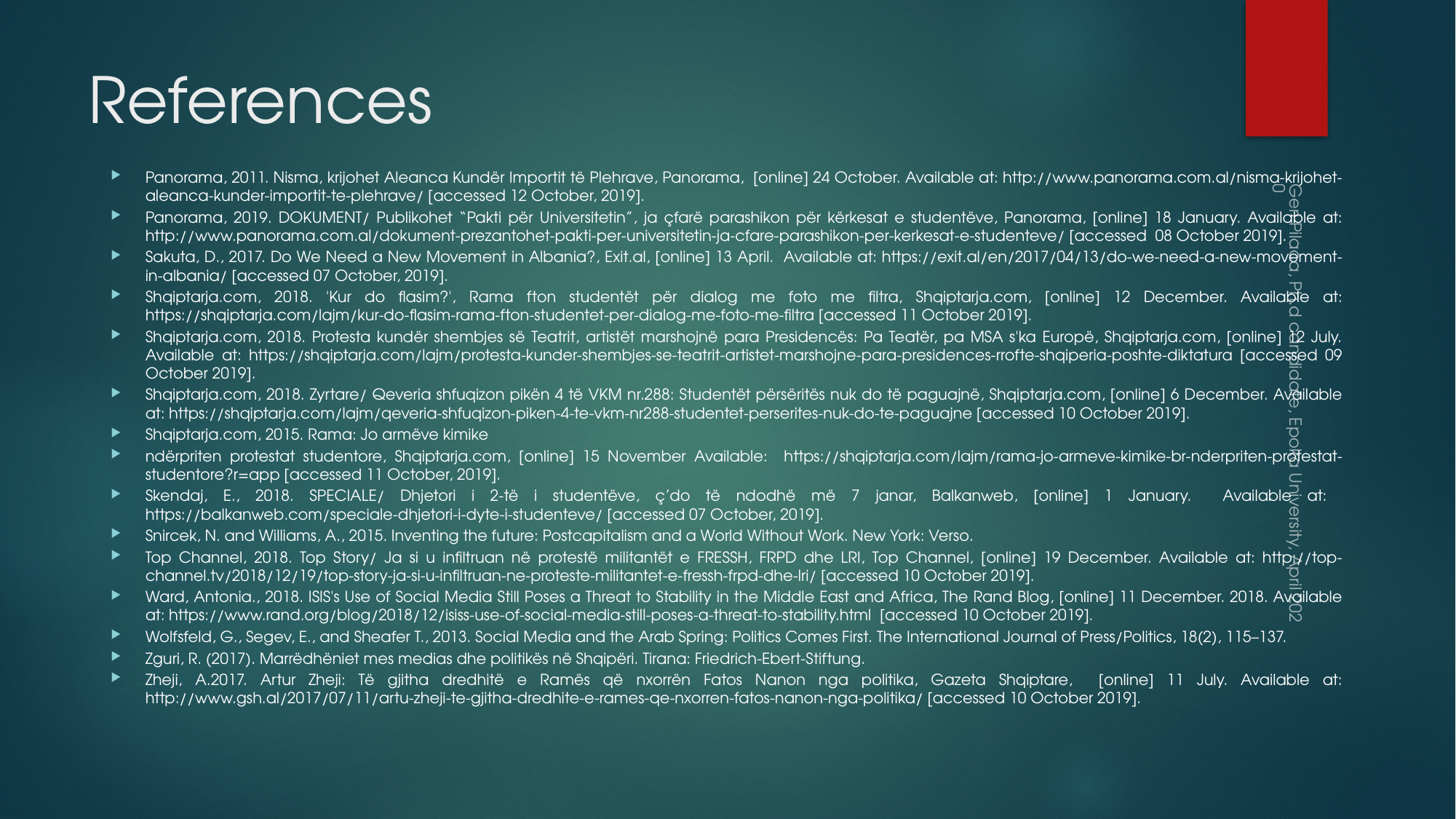

# References
Panorama, 2011. Nisma, krijohet Aleanca Kundër Importit të Plehrave, Panorama,  [online] 24 October. Available at: http://www.panorama.com.al/nisma-krijohet-aleanca-kunder-importit-te-plehrave/ [accessed 12 October, 2019].
Panorama, 2019. DOKUMENT/ Publikohet “Pakti për Universitetin”, ja çfarë parashikon për kërkesat e studentëve, Panorama, [online] 18 January. Available at: http://www.panorama.com.al/dokument-prezantohet-pakti-per-universitetin-ja-cfare-parashikon-per-kerkesat-e-studenteve/ [accessed  08 October 2019].
Sakuta, D., 2017. Do We Need a New Movement in Albania?, Exit.al, [online] 13 April.  Available at: https://exit.al/en/2017/04/13/do-we-need-a-new-movement-in-albania/ [accessed 07 October, 2019].
Shqiptarja.com, 2018. 'Kur do flasim?', Rama fton studentët për dialog me foto me filtra, Shqiptarja.com, [online] 12 December. Available at: https://shqiptarja.com/lajm/kur-do-flasim-rama-fton-studentet-per-dialog-me-foto-me-filtra [accessed 11 October 2019].
Shqiptarja.com, 2018. Protesta kundër shembjes së Teatrit, artistët marshojnë para Presidencës: Pa Teatër, pa MSA s'ka Europë, Shqiptarja.com, [online] 12 July. Available at: https://shqiptarja.com/lajm/protesta-kunder-shembjes-se-teatrit-artistet-marshojne-para-presidences-rrofte-shqiperia-poshte-diktatura [accessed 09 October 2019].
Shqiptarja.com, 2018. Zyrtare/ Qeveria shfuqizon pikën 4 të VKM nr.288: Studentët përsëritës nuk do të paguajnë, Shqiptarja.com, [online] 6 December. Available at: https://shqiptarja.com/lajm/qeveria-shfuqizon-piken-4-te-vkm-nr288-studentet-perserites-nuk-do-te-paguajne [accessed 10 October 2019].
Shqiptarja.com, 2015. Rama: Jo armëve kimike
ndërpriten protestat studentore, Shqiptarja.com, [online] 15 November Available:  https://shqiptarja.com/lajm/rama-jo-armeve-kimike-br-nderpriten-protestat-studentore?r=app [accessed 11 October, 2019].
Skendaj, E., 2018. SPECIALE/ Dhjetori i 2-të i studentëve, ç’do të ndodhë më 7 janar, Balkanweb, [online] 1 January.  Available at:  https://balkanweb.com/speciale-dhjetori-i-dyte-i-studenteve/ [accessed 07 October, 2019].
Snircek, N. and Williams, A., 2015. Inventing the future: Postcapitalism and a World Without Work. New York: Verso.
Top Channel, 2018. Top Story/ Ja si u infiltruan në protestë militantët e FRESSH, FRPD dhe LRI, Top Channel, [online] 19 December. Available at: http://top-channel.tv/2018/12/19/top-story-ja-si-u-infiltruan-ne-proteste-militantet-e-fressh-frpd-dhe-lri/ [accessed 10 October 2019].
Ward, Antonia., 2018. ISIS's Use of Social Media Still Poses a Threat to Stability in the Middle East and Africa, The Rand Blog, [online] 11 December. 2018. Available at: https://www.rand.org/blog/2018/12/isiss-use-of-social-media-still-poses-a-threat-to-stability.html  [accessed 10 October 2019].
Wolfsfeld, G., Segev, E., and Sheafer T., 2013. Social Media and the Arab Spring: Politics Comes First. The International Journal of Press/Politics, 18(2), 115–137.
Zguri, R. (2017). Marrëdhëniet mes medias dhe politikës në Shqipëri. Tirana: Friedrich-Ebert-Stiftung.
Zheji, A.2017. Artur Zheji: Të gjitha dredhitë e Ramës që nxorrën Fatos Nanon nga politika, Gazeta Shqiptare,  [online] 11 July. Available at: http://www.gsh.al/2017/07/11/artu-zheji-te-gjitha-dredhite-e-rames-qe-nxorren-fatos-nanon-nga-politika/ [accessed 10 October 2019].

Geri Pilaca, Ph.d candidate, Epoka University, April 2020